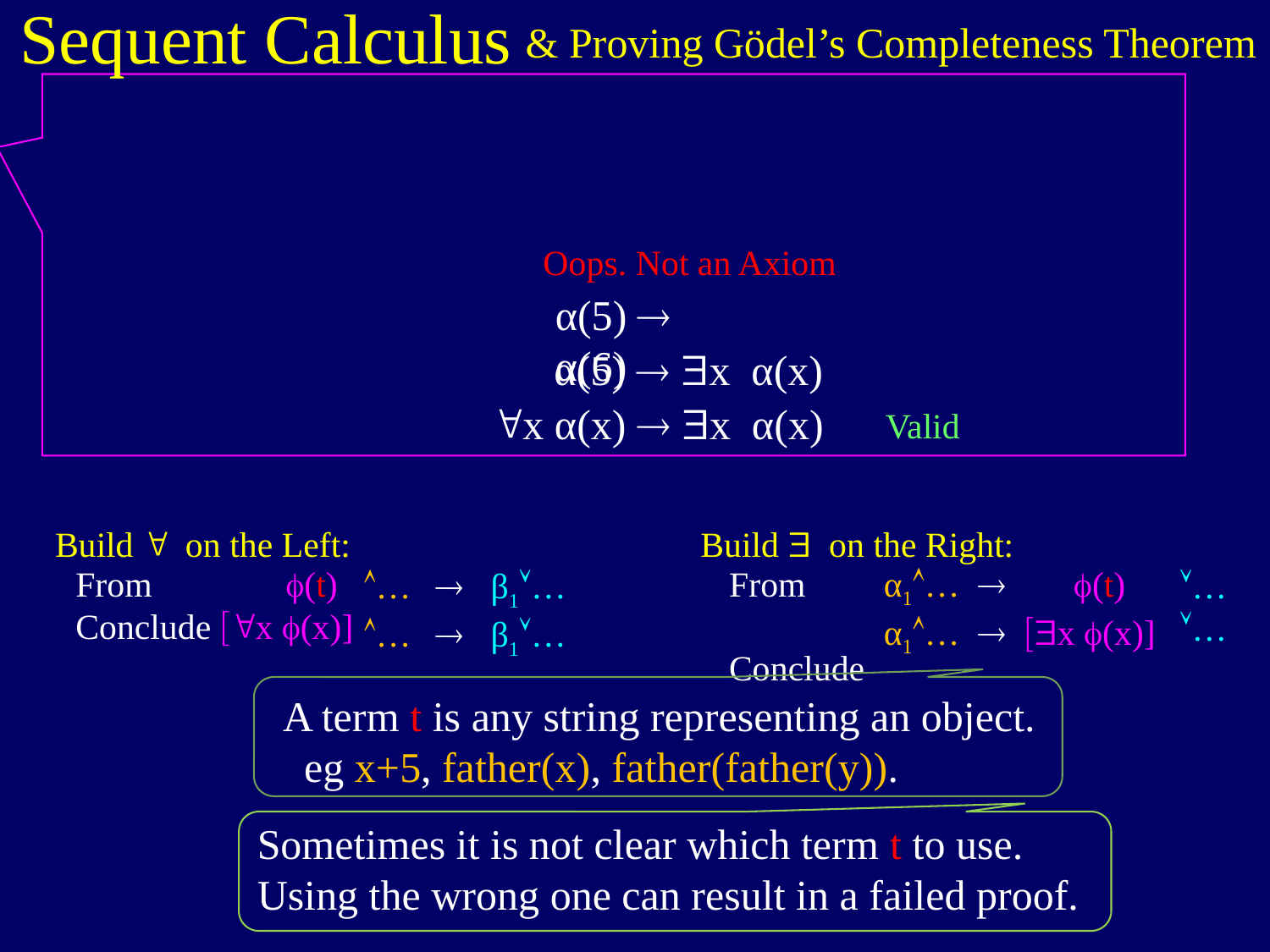

Sequent Calculus
& Proving Gödel’s Completeness Theorem

Oops. Not an Axiom
α(5) →      α(6)
α(5) → ∃x α(x)
 ∀x α(x) → ∃x α(x)
Valid

  From               φ(t)
  Conclude [∀x φ(x)]

  From
  Conclude
α1∧…  →        φ(t)
α1∧…  → [∃x φ(x)]
∧…    →   β1∨…
∧…    →   β1∨…
∨…
∨…
 Build ∀ on the Left:
 Build ∃ on the Right:
 A term t is any string representing an object.
   eg x+5, father(x), father(father(y)).

Sometimes it is not clear which term t to use.
Using the wrong one can result in a failed proof.